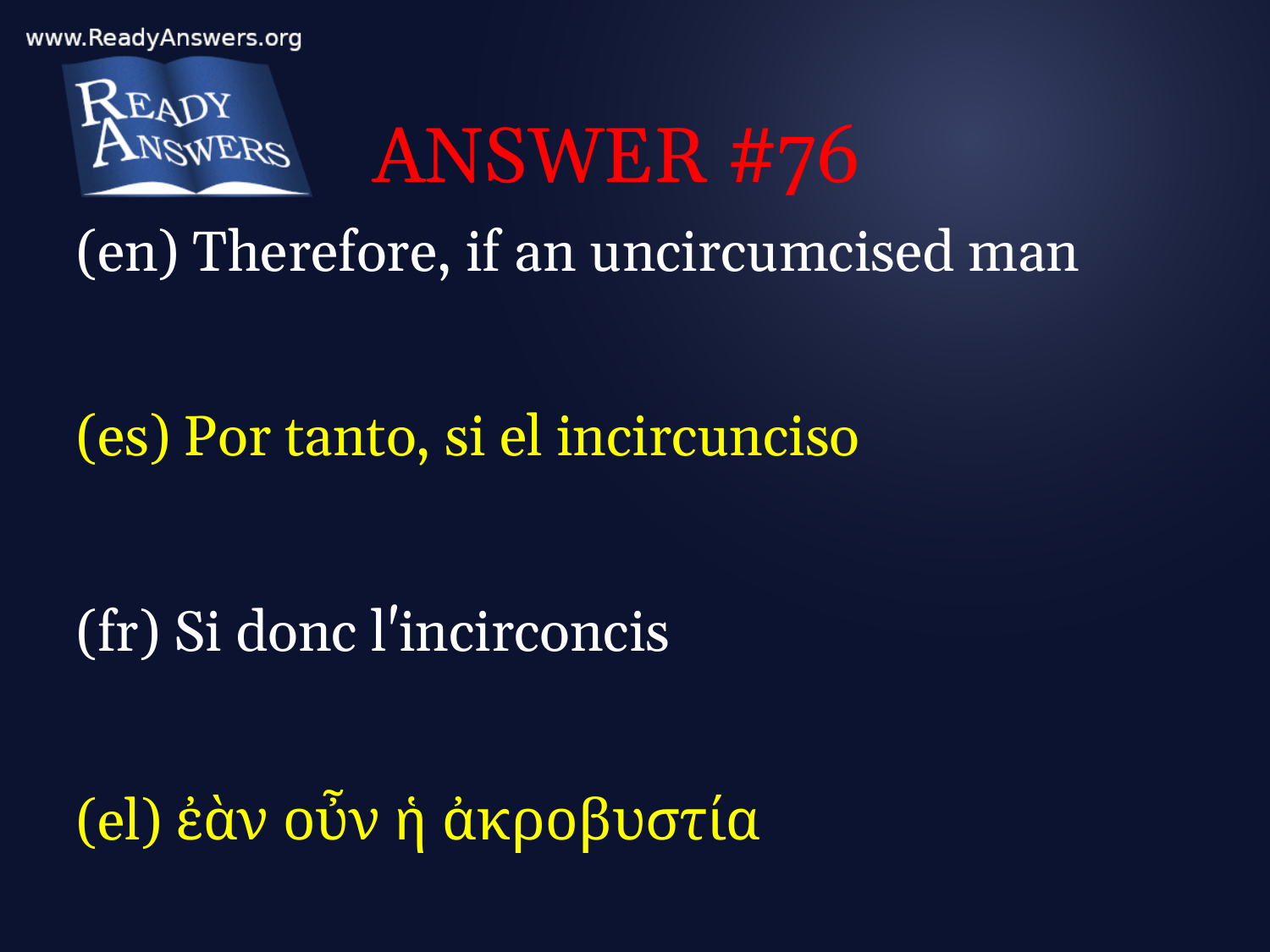

# ANSWER #76
(en) Therefore, if an uncircumcised man
(es) Por tanto, si el incircunciso
(fr) Si donc l'incirconcis
(el) ἐὰν οὖν ἡ ἀκροβυστία